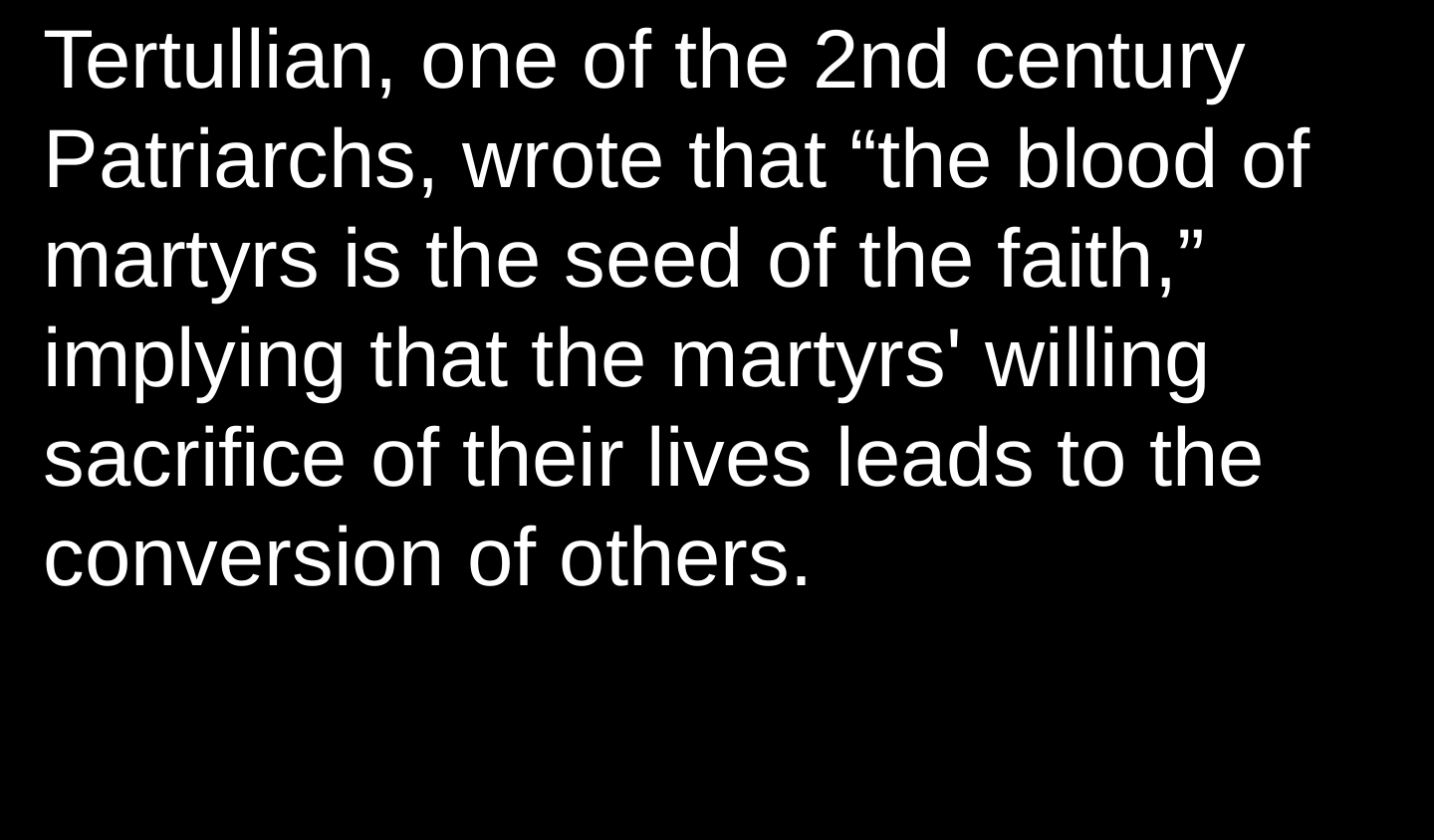

Tertullian, one of the 2nd century Patriarchs, wrote that “the blood of martyrs is the seed of the faith,” implying that the martyrs' willing sacrifice of their lives leads to the conversion of others.